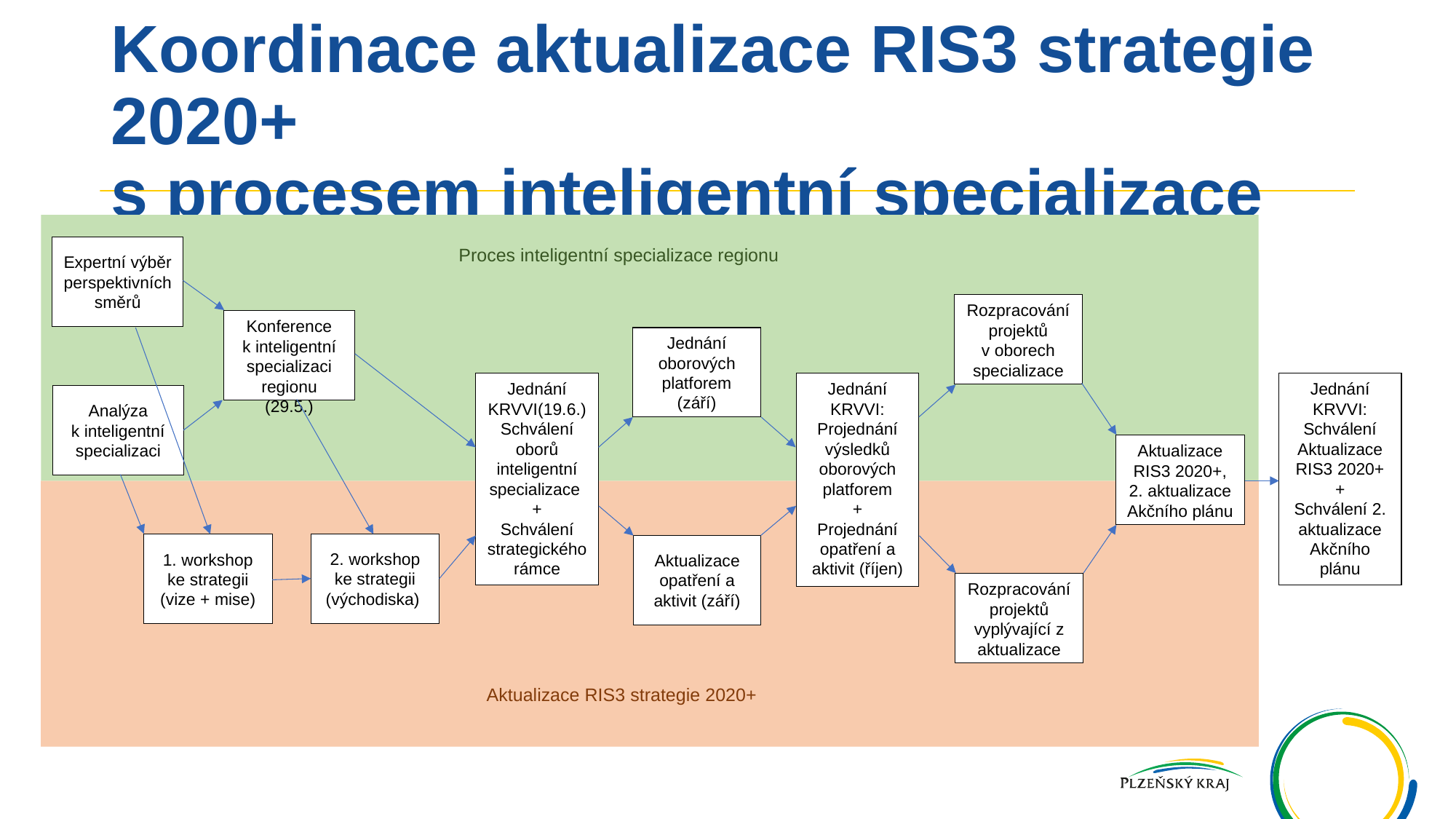

# Koordinace aktualizace RIS3 strategie 2020+ s procesem inteligentní specializace

Proces inteligentní specializace regionu
Expertní výběr perspektivních směrů
Rozpracování projektů v oborech specializace
Konference k inteligentní specializaci regionu (29.5.)
Jednání oborových platforem (září)
Jednání KRVVI:
Schválení Aktualizace RIS3 2020+
+
Schválení 2. aktualizace Akčního plánu
Jednání KRVVI(19.6.)
Schválení oborů inteligentní specializace
+
Schválení strategického rámce
Jednání KRVVI:
Projednání výsledků oborových platforem
+
Projednání opatření a aktivit (říjen)

Analýza k inteligentní specializaci
Aktualizace RIS3 2020+, 2. aktualizace Akčního plánu

2. workshop ke strategii (východiska)
1. workshop ke strategii (vize + mise)
Aktualizace opatření a aktivit (září)
Rozpracování projektů vyplývající z aktualizace
Aktualizace RIS3 strategie 2020+